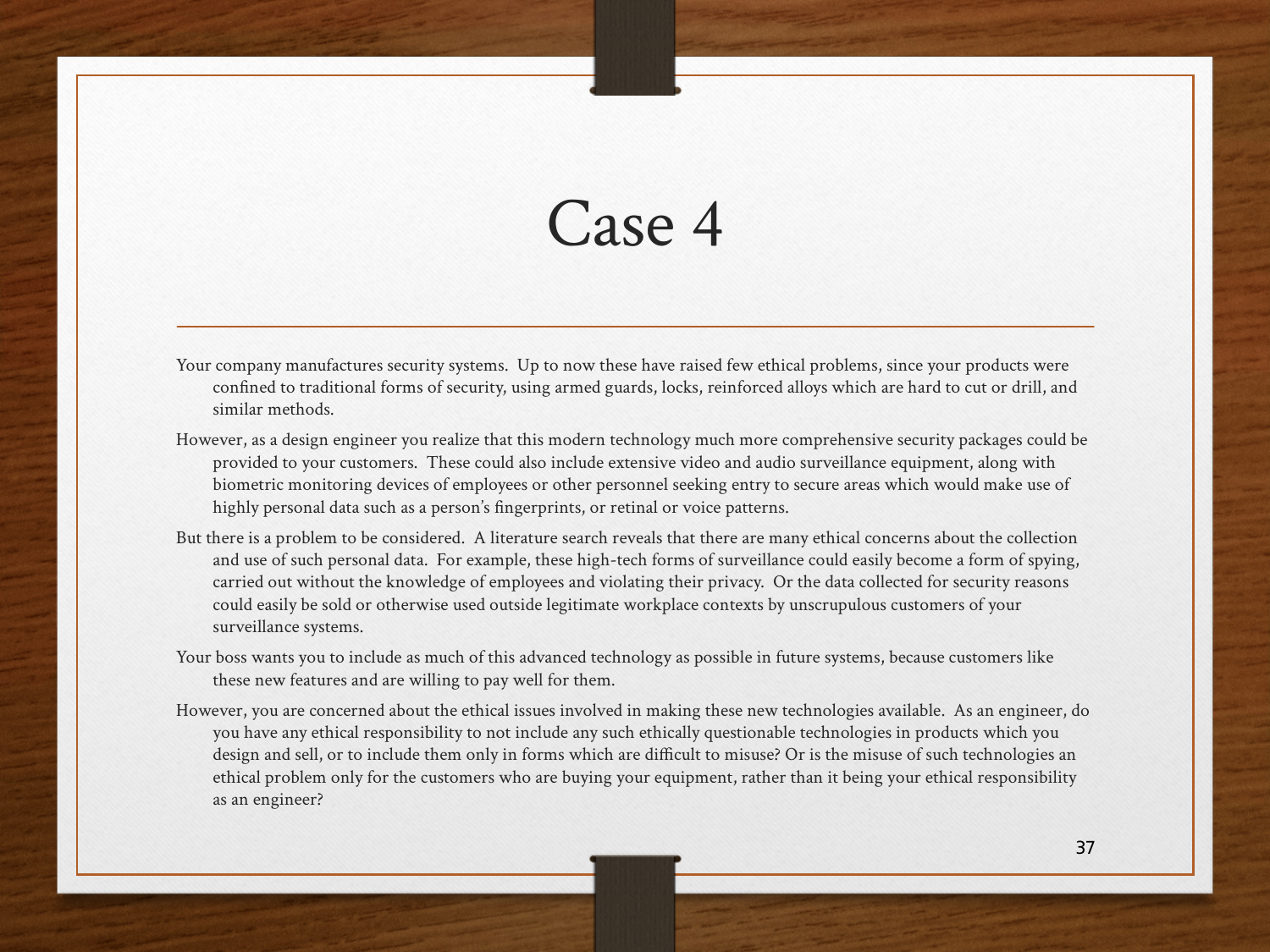

# Case 4
Your company manufactures security systems.  Up to now these have raised few ethical problems, since your products were confined to traditional forms of security, using armed guards, locks, reinforced alloys which are hard to cut or drill, and similar methods.
However, as a design engineer you realize that this modern technology much more comprehensive security packages could be provided to your customers.  These could also include extensive video and audio surveillance equipment, along with biometric monitoring devices of employees or other personnel seeking entry to secure areas which would make use of highly personal data such as a person’s fingerprints, or retinal or voice patterns.
But there is a problem to be considered.  A literature search reveals that there are many ethical concerns about the collection and use of such personal data.  For example, these high-tech forms of surveillance could easily become a form of spying, carried out without the knowledge of employees and violating their privacy.  Or the data collected for security reasons could easily be sold or otherwise used outside legitimate workplace contexts by unscrupulous customers of your surveillance systems.
Your boss wants you to include as much of this advanced technology as possible in future systems, because customers like these new features and are willing to pay well for them.
However, you are concerned about the ethical issues involved in making these new technologies available.  As an engineer, do you have any ethical responsibility to not include any such ethically questionable technologies in products which you design and sell, or to include them only in forms which are difficult to misuse? Or is the misuse of such technologies an ethical problem only for the customers who are buying your equipment, rather than it being your ethical responsibility as an engineer?
37